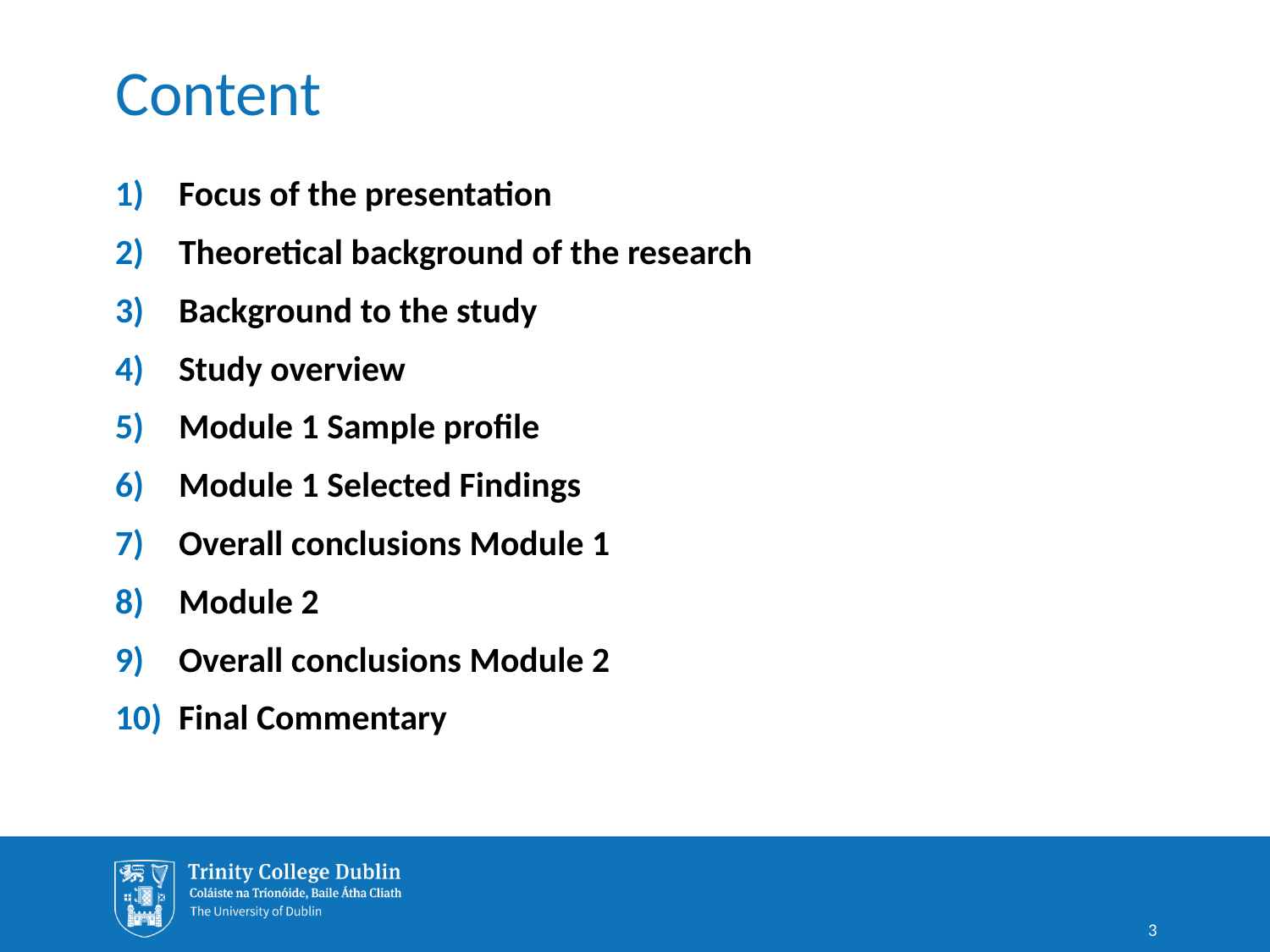

# Content
Focus of the presentation
Theoretical background of the research
Background to the study
Study overview
Module 1 Sample profile
Module 1 Selected Findings
Overall conclusions Module 1
Module 2
Overall conclusions Module 2
Final Commentary